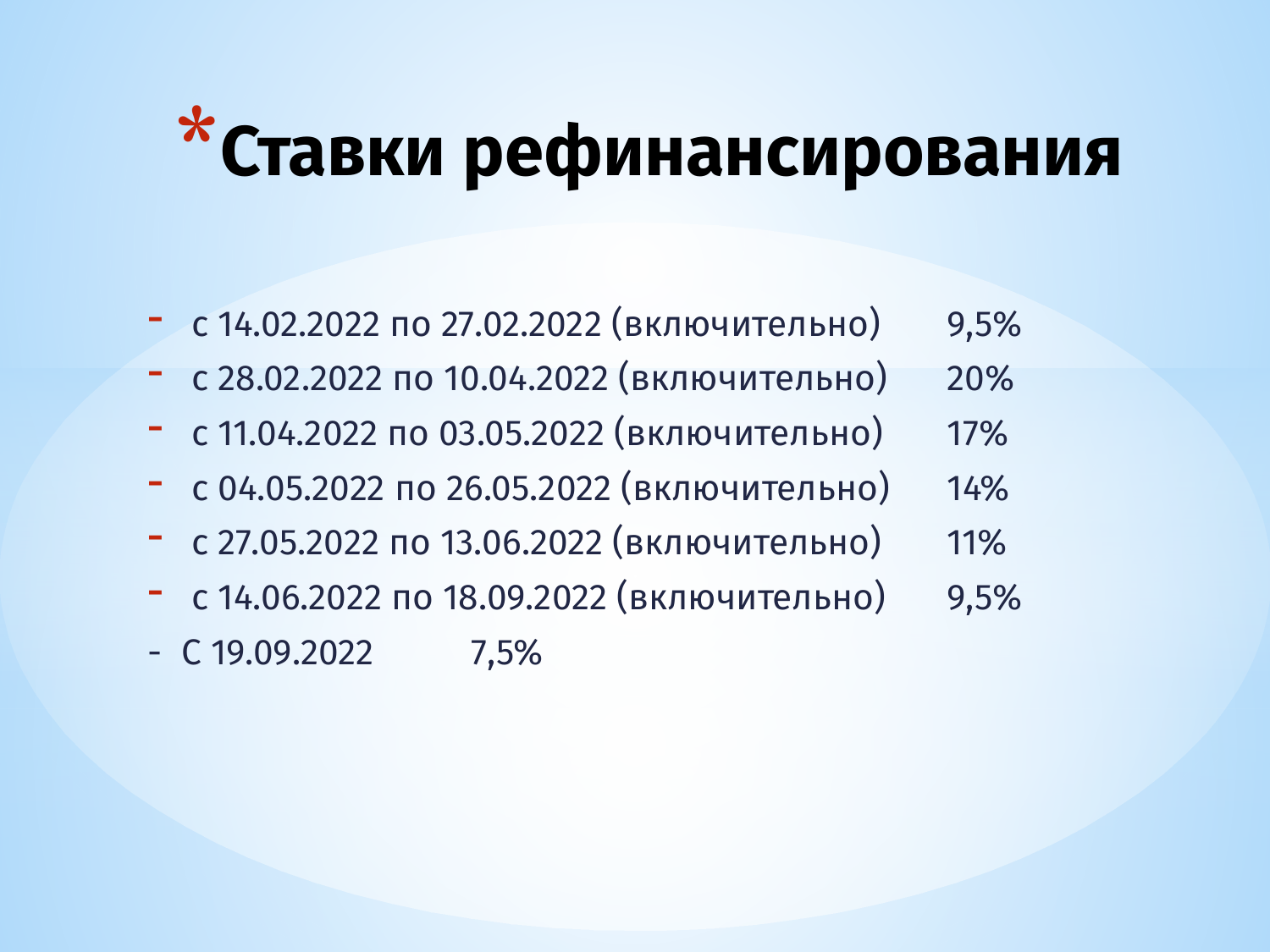

# Ставки рефинансирования

с 14.02.2022 по 27.02.2022 (включительно)	9,5%
с 28.02.2022 по 10.04.2022 (включительно)	20%
с 11.04.2022 по 03.05.2022 (включительно)	17%
с 04.05.2022 по 26.05.2022 (включительно)	14%
с 27.05.2022 по 13.06.2022 (включительно)	11%
с 14.06.2022 по 18.09.2022 (включительно)  	9,5%
-  С 19.09.2022 	7,5%